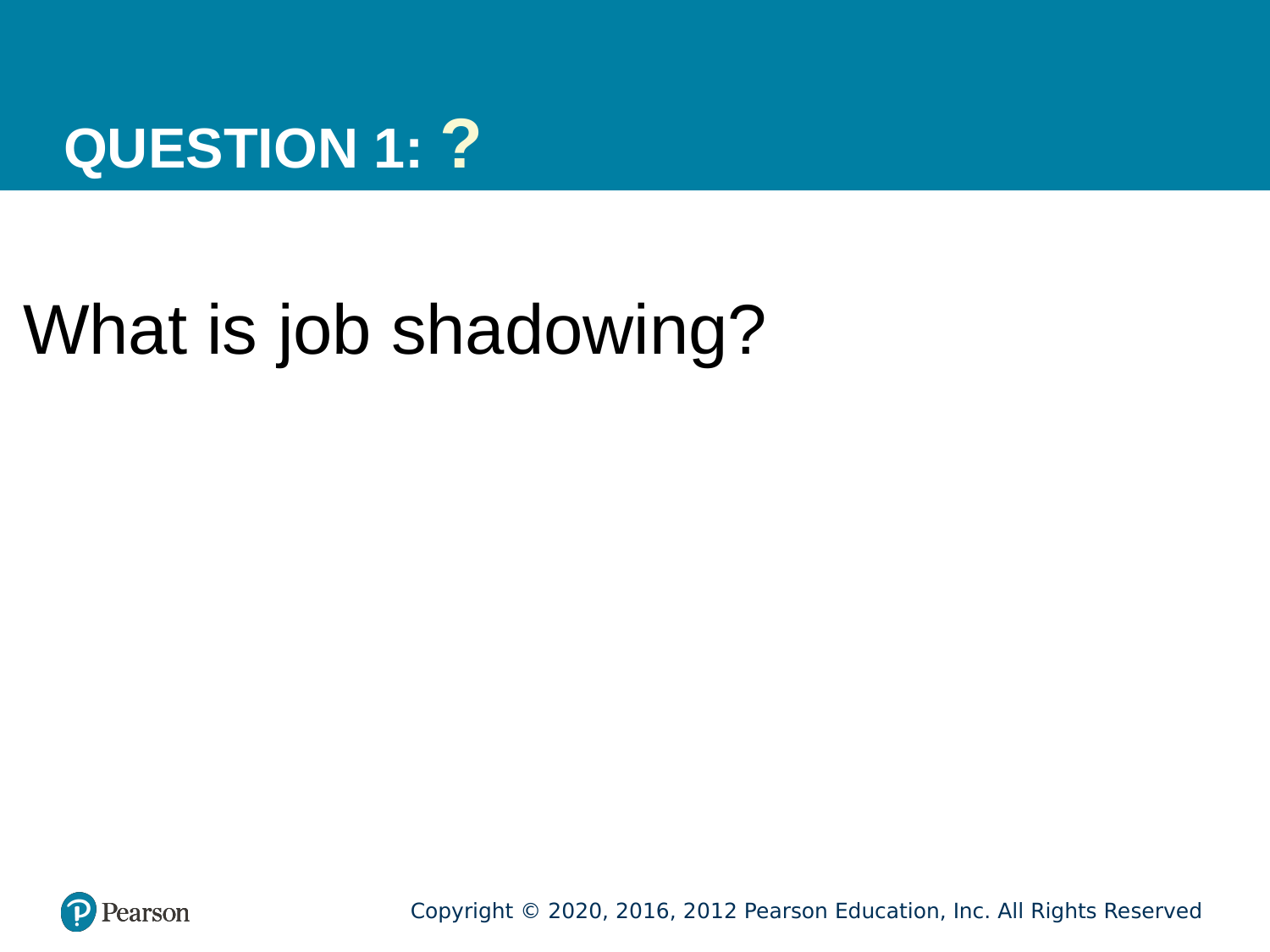

# QUESTION 1: ?
What is job shadowing?